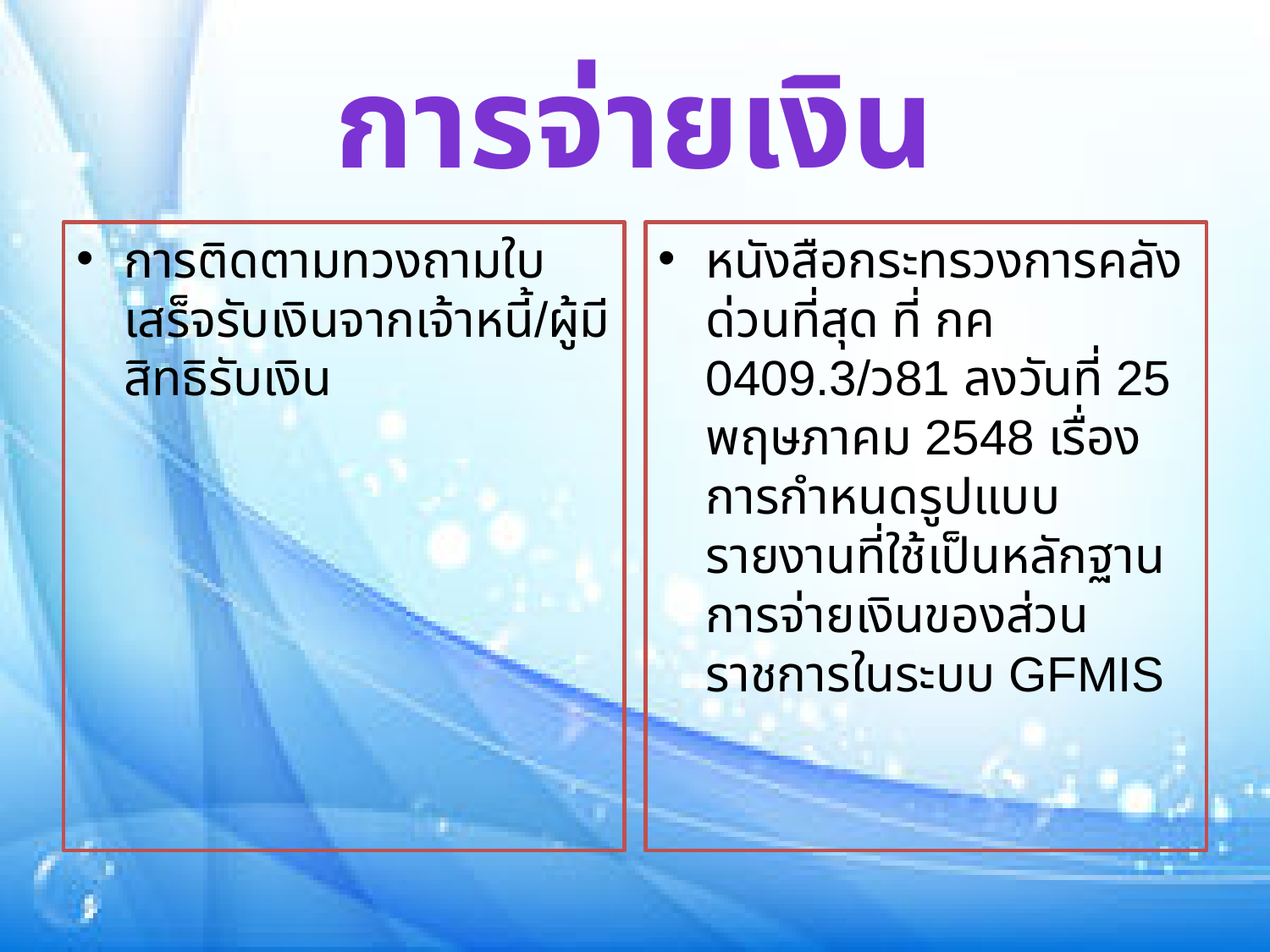

# การจ่ายเงิน
การติดตามทวงถามใบเสร็จรับเงินจากเจ้าหนี้/ผู้มีสิทธิรับเงิน
หนังสือกระทรวงการคลัง ด่วนที่สุด ที่ กค 0409.3/ว81 ลงวันที่ 25 พฤษภาคม 2548 เรื่อง การกำหนดรูปแบบรายงานที่ใช้เป็นหลักฐานการจ่ายเงินของส่วนราชการในระบบ GFMIS